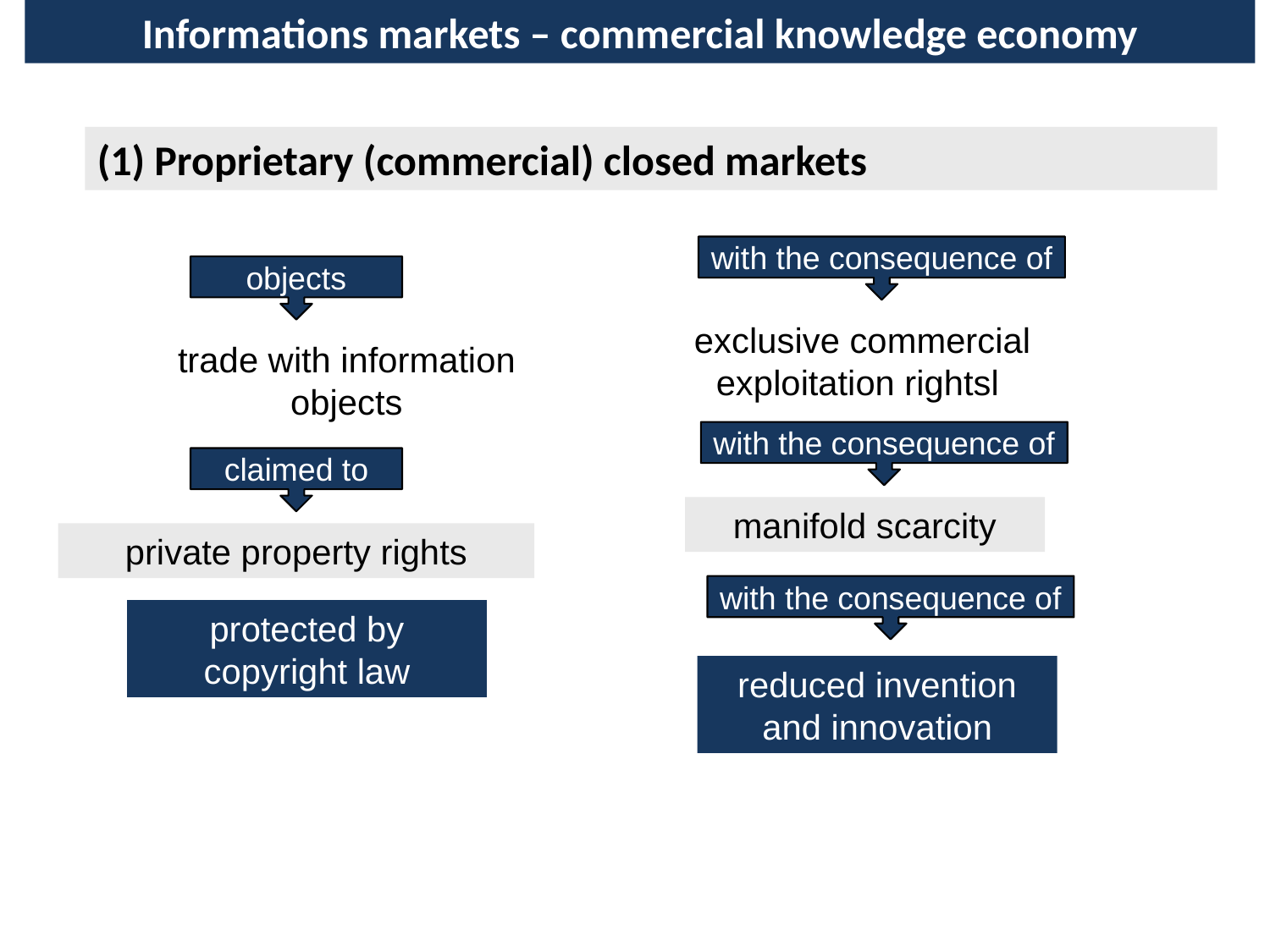

Informations markets – commercial knowledge economy
(1) Proprietary (commercial) closed markets
with the consequence of
exclusive commercial exploitation rightsl
objects
trade with information objects
with the consequence of
manifold scarcity
claimed to
private property rights
with the consequence of
reduced invention and innovation
protected by copyright law